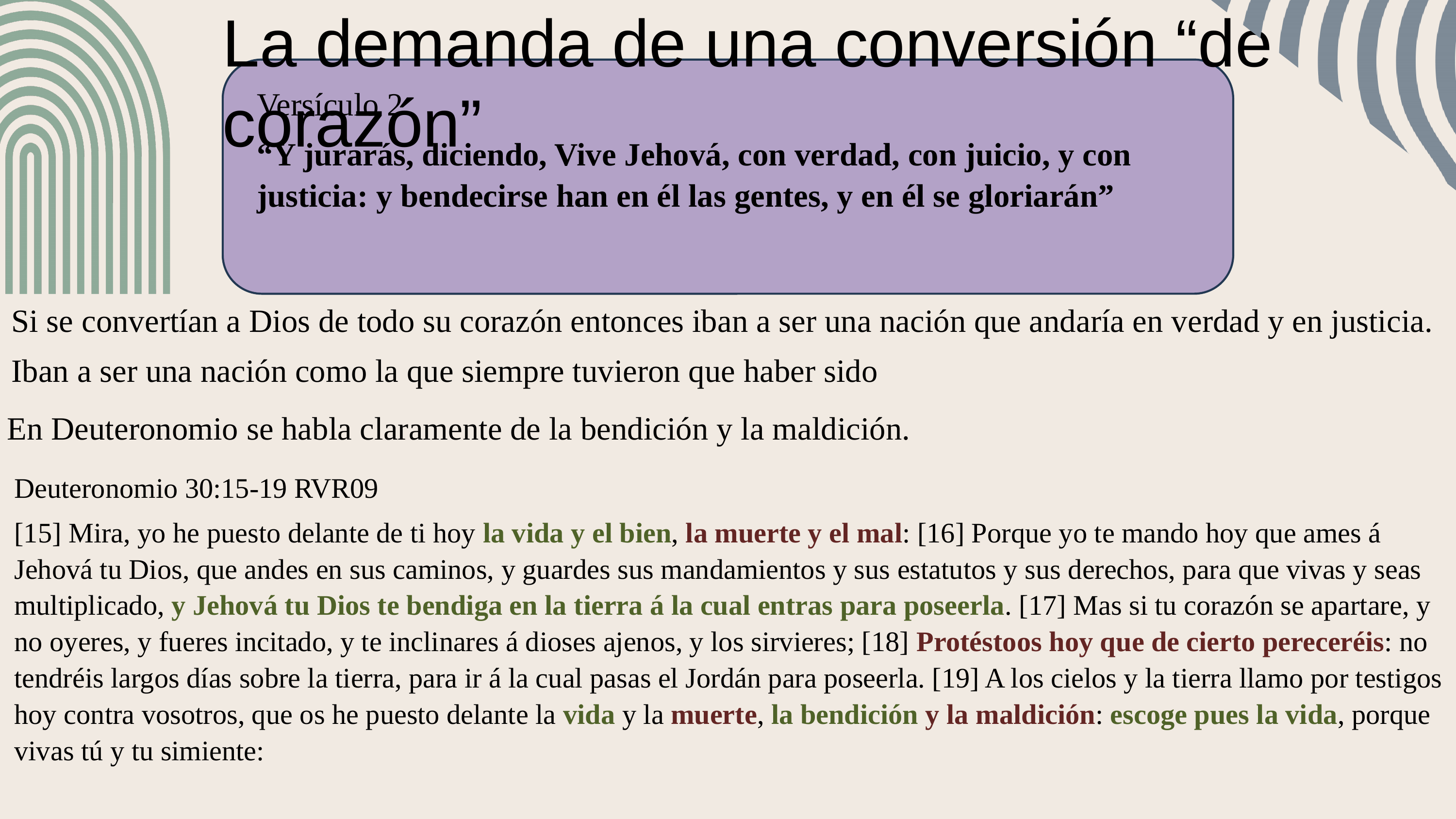

La demanda de una conversión “de corazón”

Versículo 2
“Y jurarás, diciendo, Vive Jehová, con verdad, con juicio, y con justicia: y bendecirse han en él las gentes, y en él se gloriarán”
Si se convertían a Dios de todo su corazón entonces iban a ser una nación que andaría en verdad y en justicia.
Iban a ser una nación como la que siempre tuvieron que haber sido
En Deuteronomio se habla claramente de la bendición y la maldición.

Deuteronomio 30:15-19 RVR09
[15] Mira, yo he puesto delante de ti hoy la vida y el bien, la muerte y el mal: [16] Porque yo te mando hoy que ames á Jehová tu Dios, que andes en sus caminos, y guardes sus mandamientos y sus estatutos y sus derechos, para que vivas y seas multiplicado, y Jehová tu Dios te bendiga en la tierra á la cual entras para poseerla. [17] Mas si tu corazón se apartare, y no oyeres, y fueres incitado, y te inclinares á dioses ajenos, y los sirvieres; [18] Protéstoos hoy que de cierto pereceréis: no tendréis largos días sobre la tierra, para ir á la cual pasas el Jordán para poseerla. [19] A los cielos y la tierra llamo por testigos hoy contra vosotros, que os he puesto delante la vida y la muerte, la bendición y la maldición: escoge pues la vida, porque vivas tú y tu simiente: